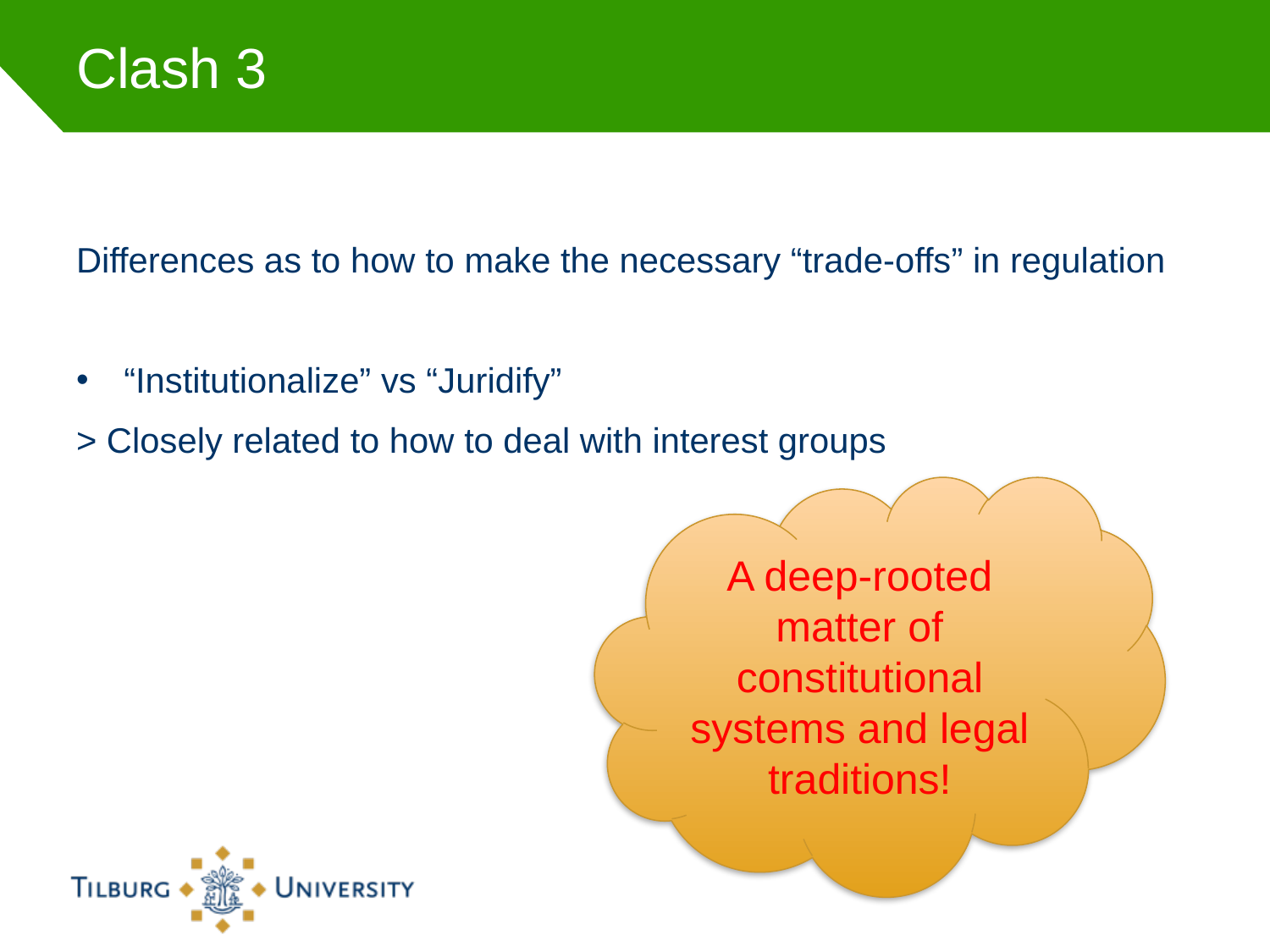

# Clash 3

Differences as to how to make the necessary “trade-offs” in regulation

“Institutionalize” vs “Juridify”
> Closely related to how to deal with interest groups
A deep-rooted matter of constitutional systems and legal traditions!